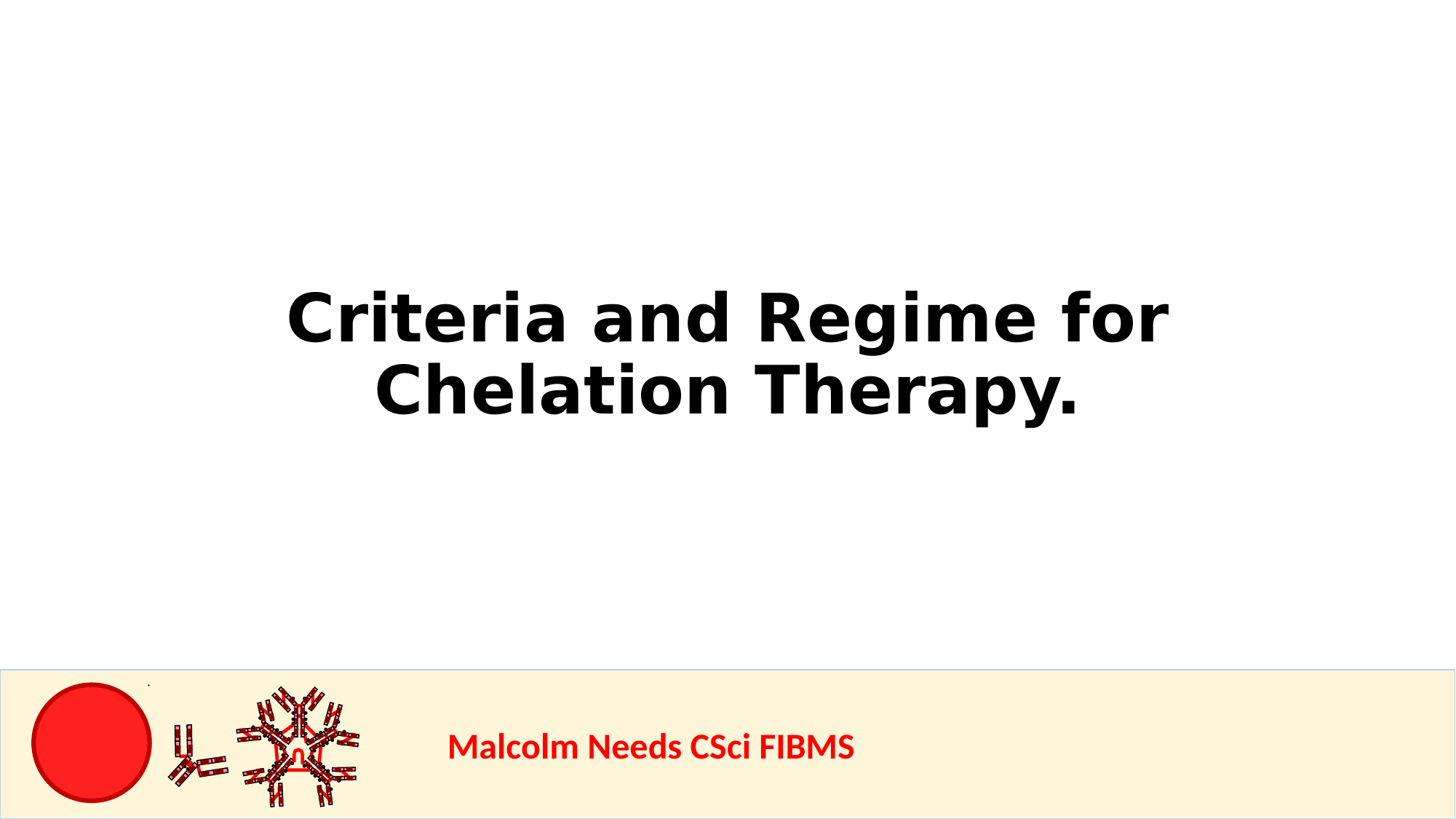

Criteria and Regime for Chelation Therapy.
				Malcolm Needs CSci FIBMS